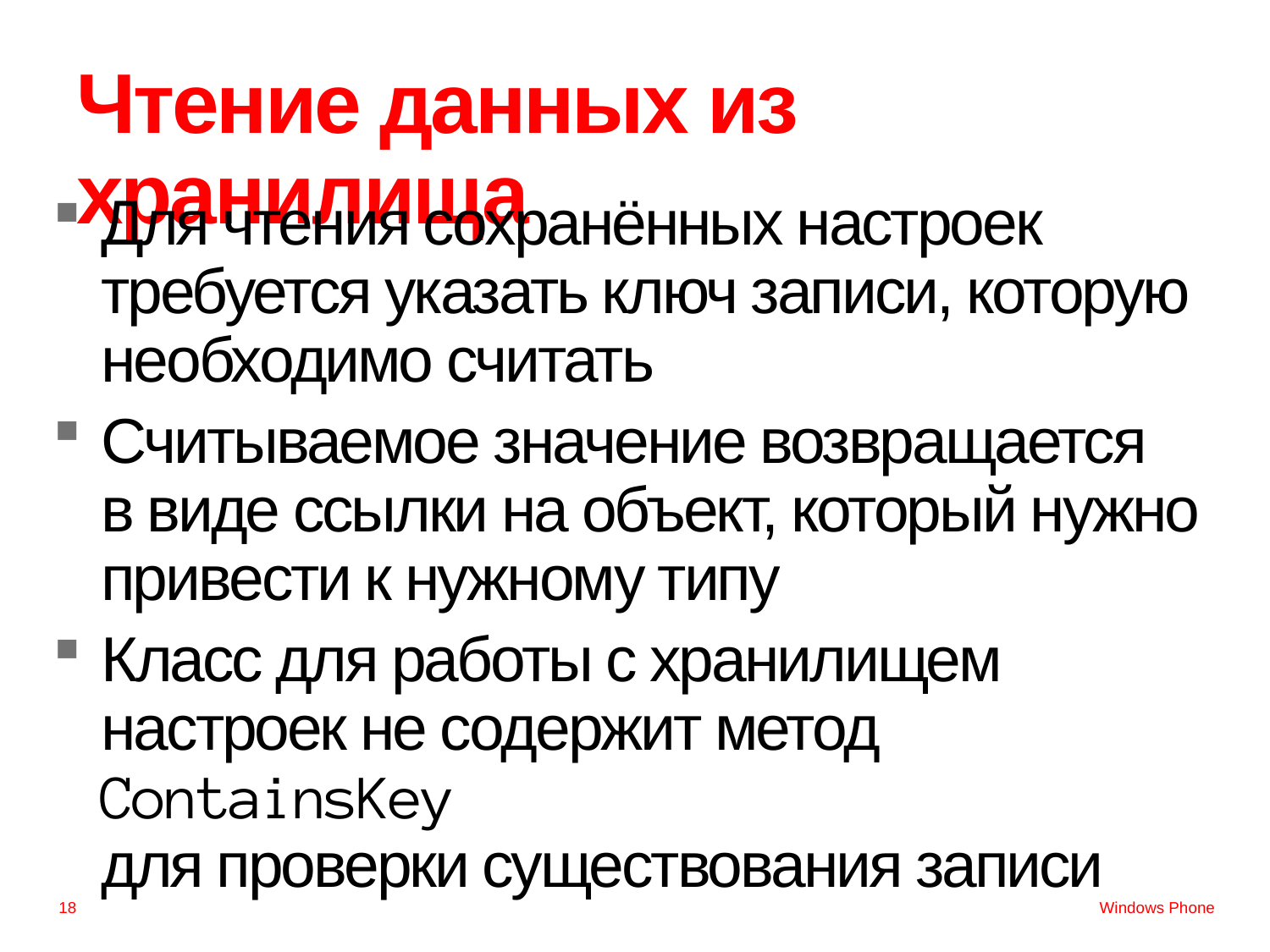

# Чтение данных из хранилища
Для чтения сохранённых настроек требуется указать ключ записи, которую необходимо считать
Считываемое значение возвращается
в виде ссылки на объект, который нужно привести к нужному типу
Класс для работы с хранилищем настроек не содержит метод ContainsKey
для проверки существования записи
18